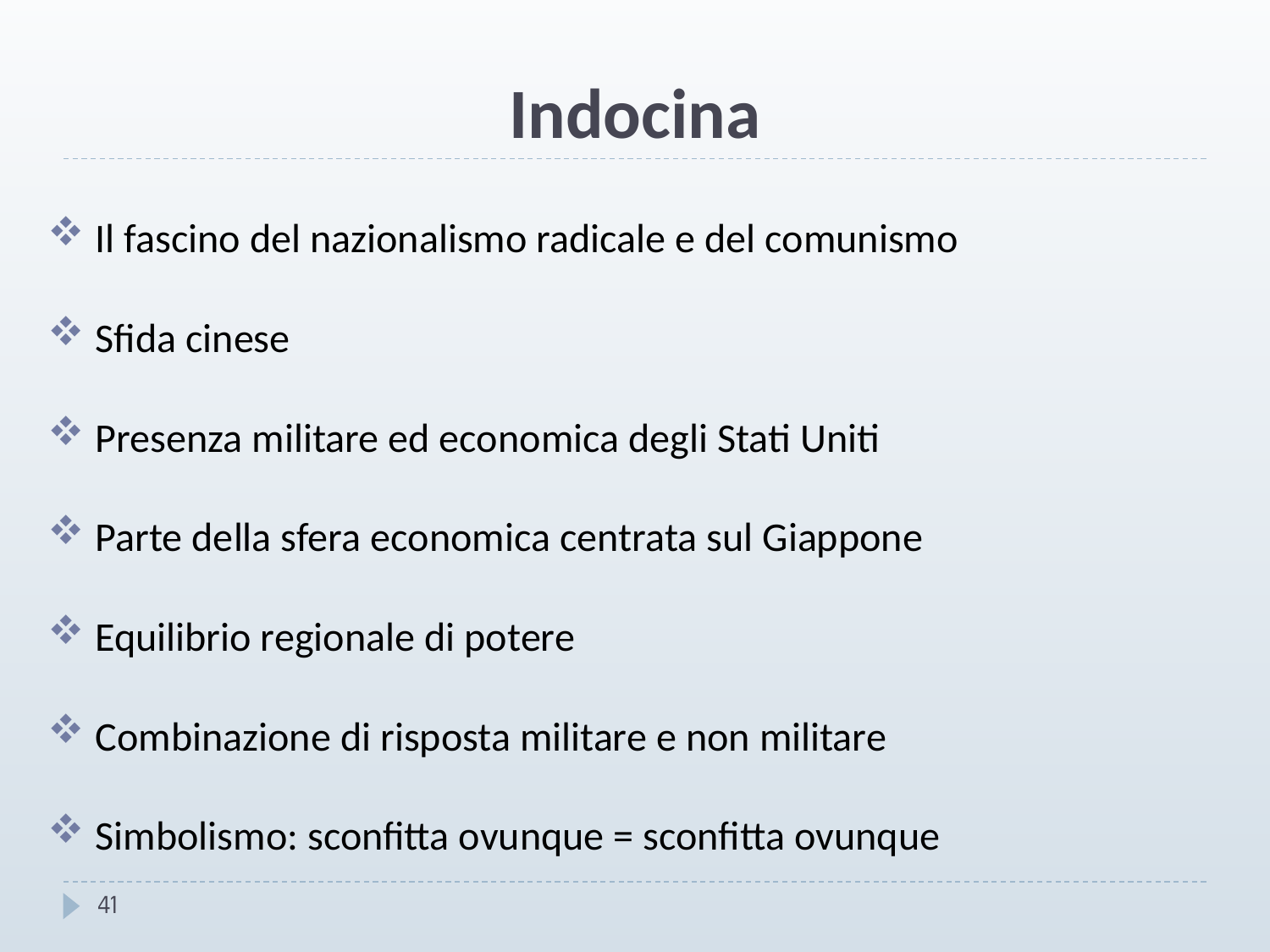

# Indocina

Il fascino del nazionalismo radicale e del comunismo

Sfida cinese

Presenza militare ed economica degli Stati Uniti

Parte della sfera economica centrata sul Giappone

Equilibrio regionale di potere

Combinazione di risposta militare e non militare

Simbolismo: sconfitta ovunque = sconfitta ovunque

41